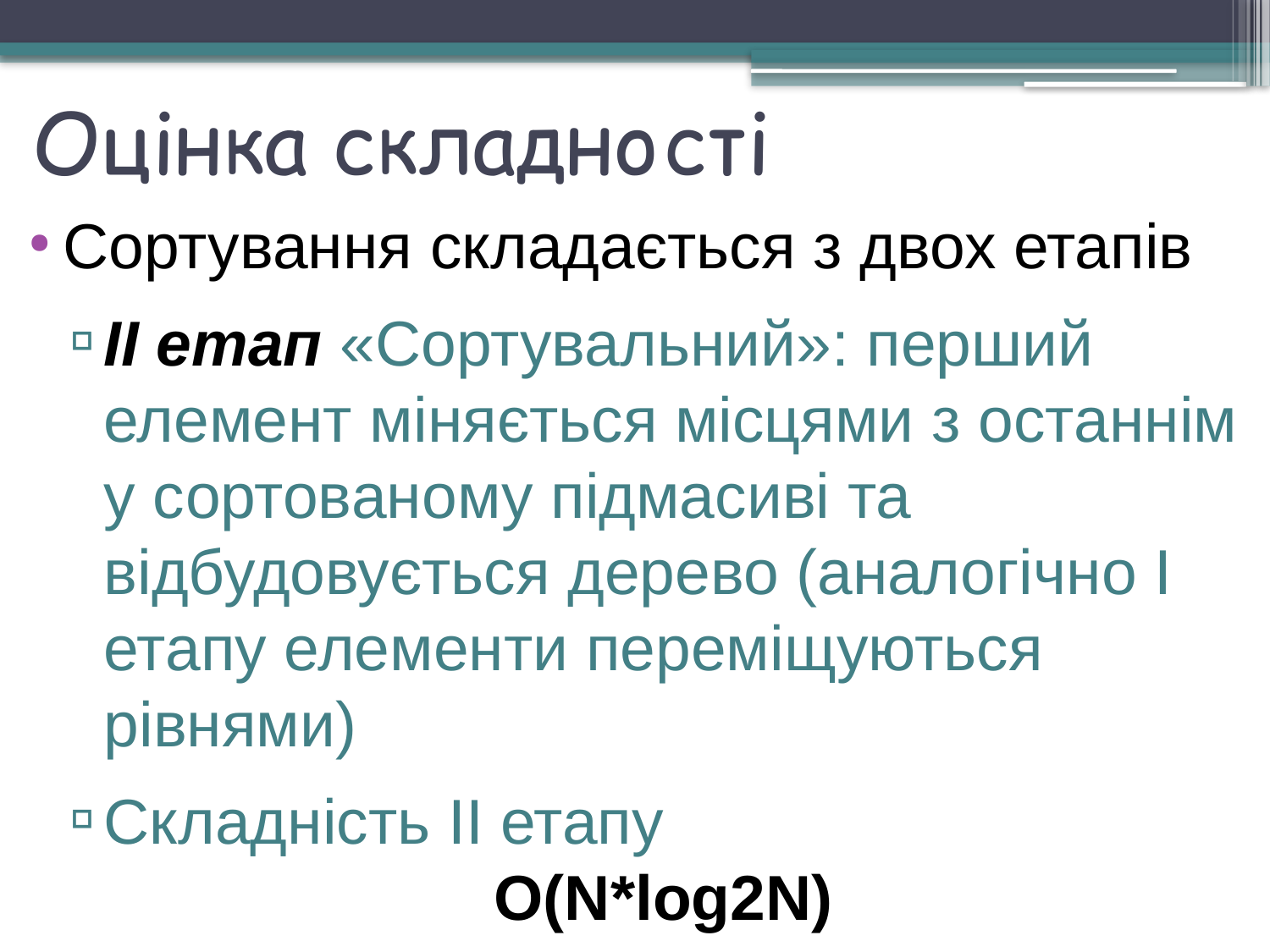

# Оцінка складності
Сортування складається з двох етапів
ІІ етап «Сортувальний»: перший елемент міняється місцями з останнім у сортованому підмасиві та відбудовується дерево (аналогічно І етапу елементи переміщуються рівнями)
Складність ІІ етапу
O(N*log2N)